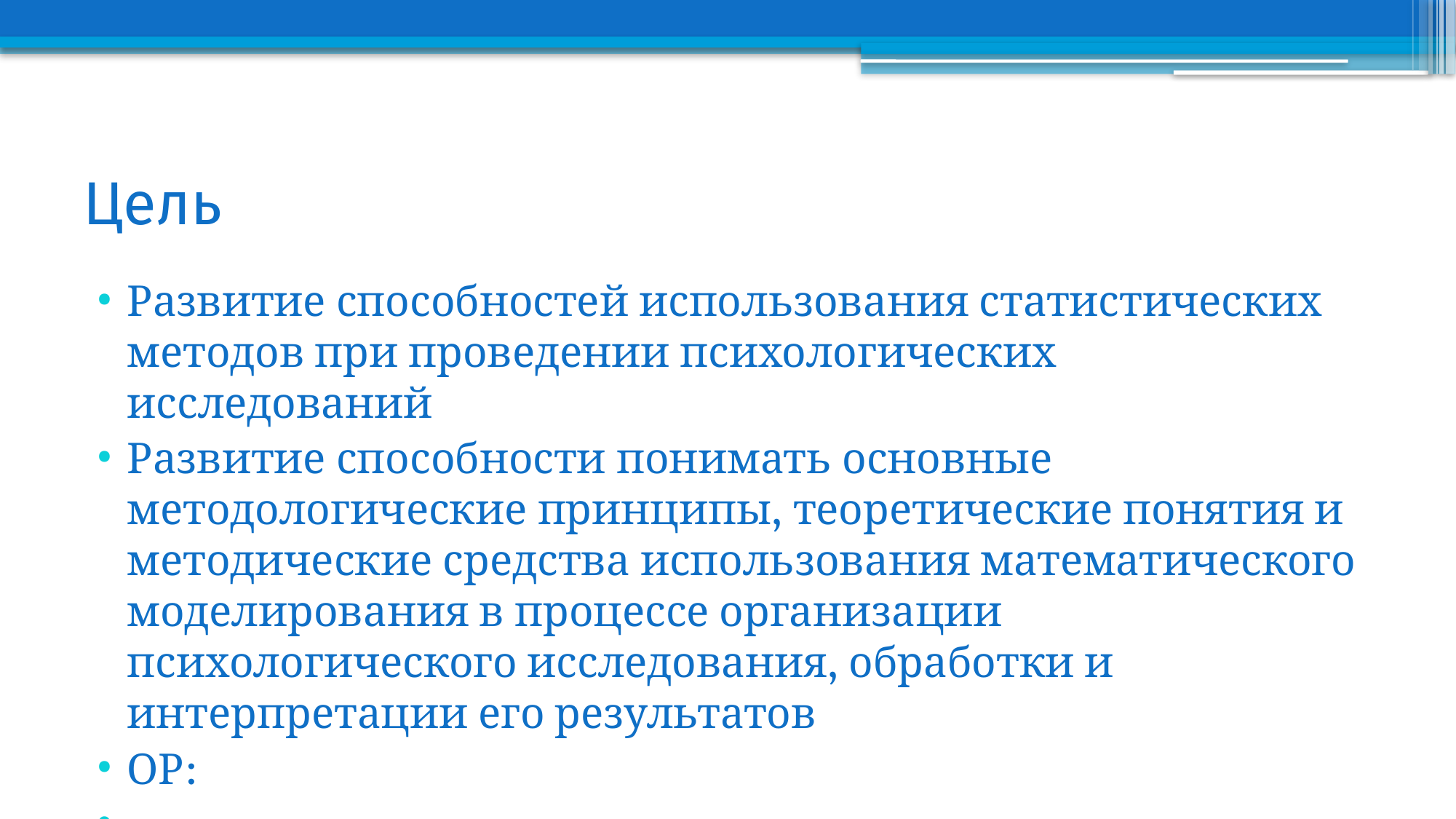

# Цель
Развитие способностей использования статистических методов при проведении психологических исследований
Развитие способности понимать основные методологические принципы, теоретические понятия и методические средства использования математического моделирования в процессе организации психологического исследования, обработки и интерпретации его результатов
ОР:
….